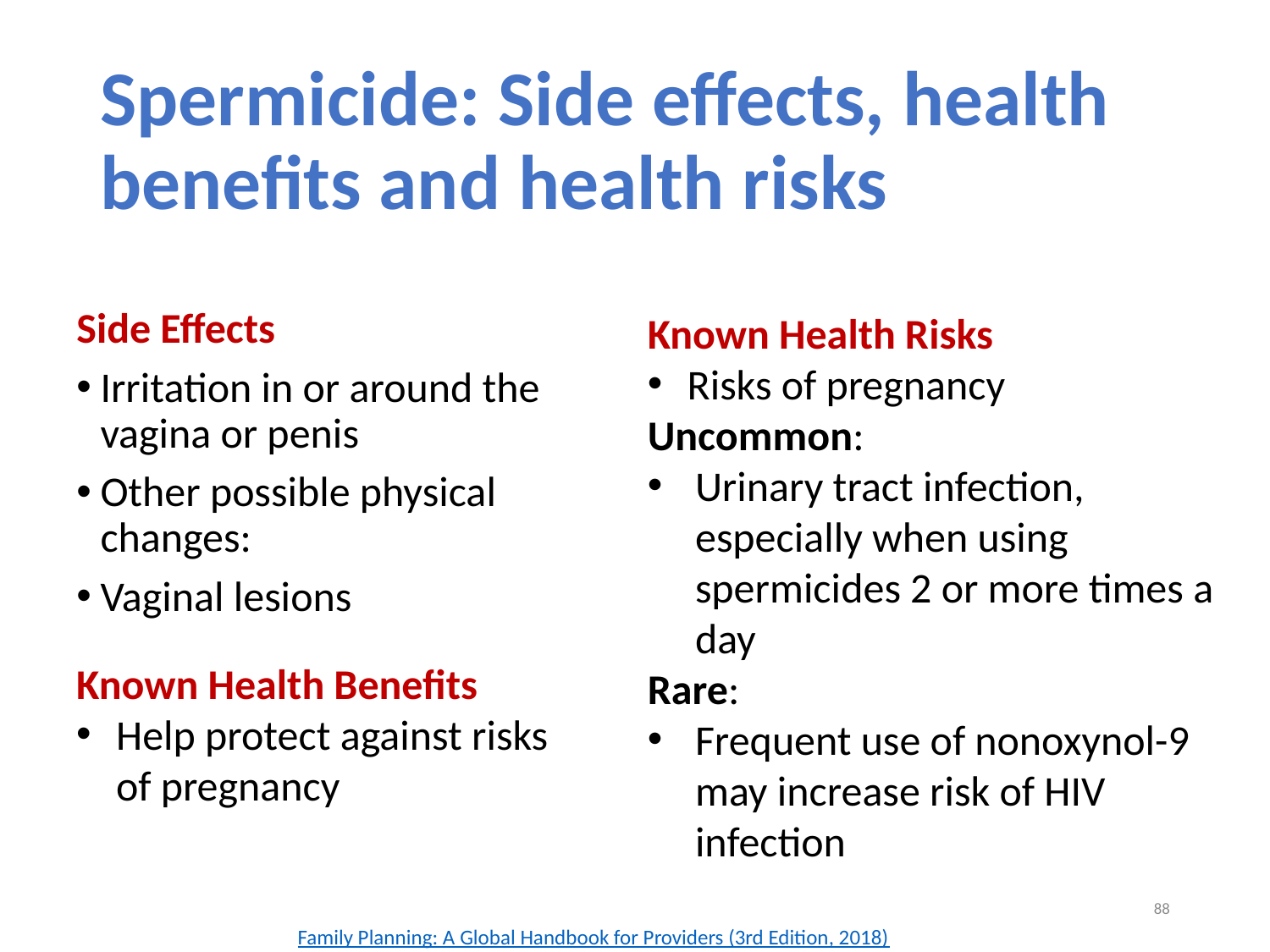

# Spermicide: Side effects, health benefits and health risks
Side Effects
Irritation in or around the vagina or penis
Other possible physical changes:
Vaginal lesions
Known Health Risks
Risks of pregnancy
Uncommon:
Urinary tract infection, especially when using spermicides 2 or more times a day
Rare:
Frequent use of nonoxynol-9 may increase risk of HIV infection
Known Health Benefits
Help protect against risks of pregnancy
88
Family Planning: A Global Handbook for Providers (3rd Edition, 2018)